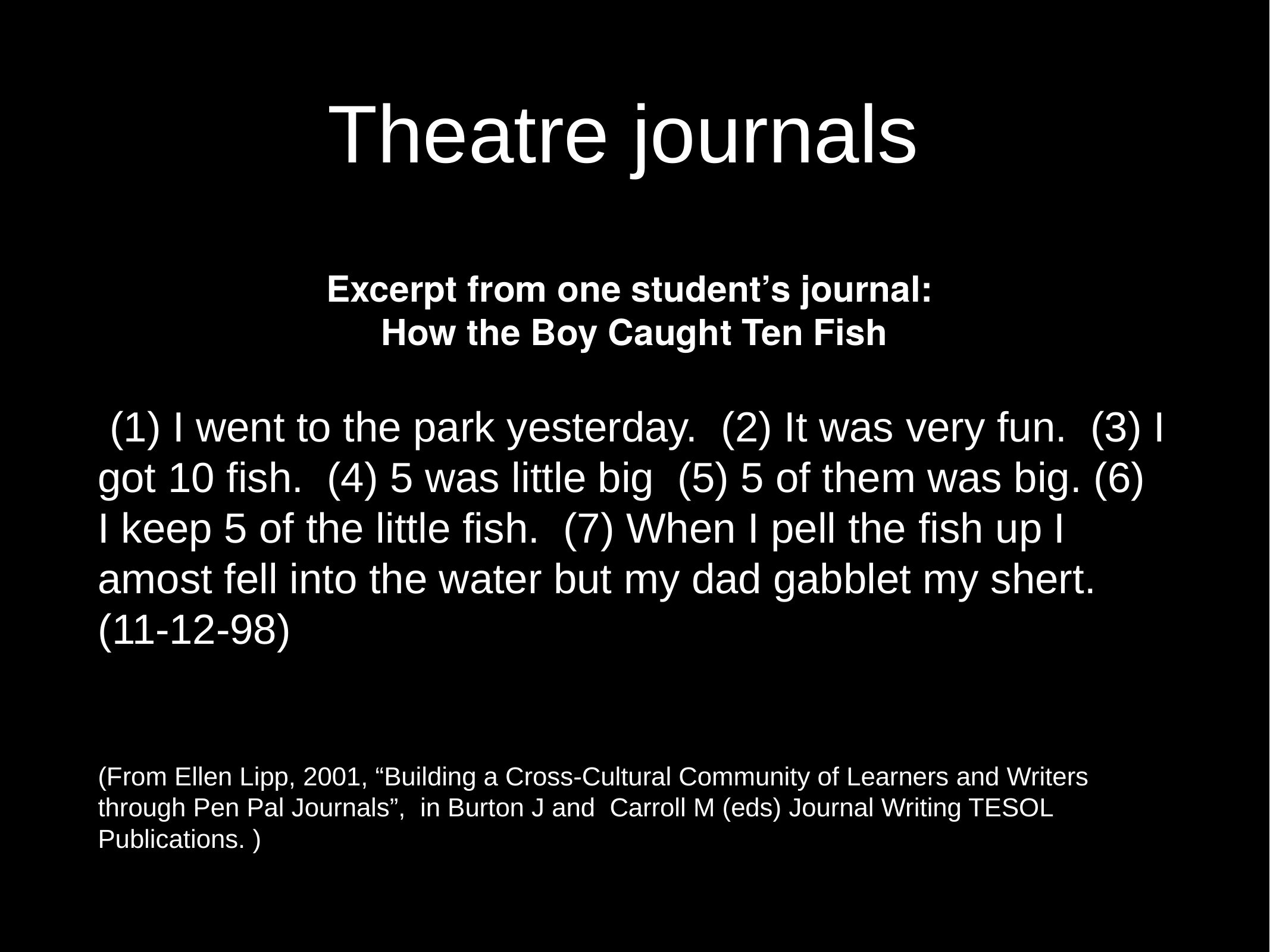

# Theatre journals
Excerpt from one student’s journal:
How the Boy Caught Ten Fish
 (1) I went to the park yesterday.  (2) It was very fun.  (3) I got 10 fish.  (4) 5 was little big  (5) 5 of them was big. (6)  I keep 5 of the little fish.  (7) When I pell the fish up I amost fell into the water but my dad gabblet my shert. (11-12-98)

(From Ellen Lipp, 2001, “Building a Cross-Cultural Community of Learners and Writers through Pen Pal Journals”,  in Burton J and  Carroll M (eds) Journal Writing TESOL Publications. )